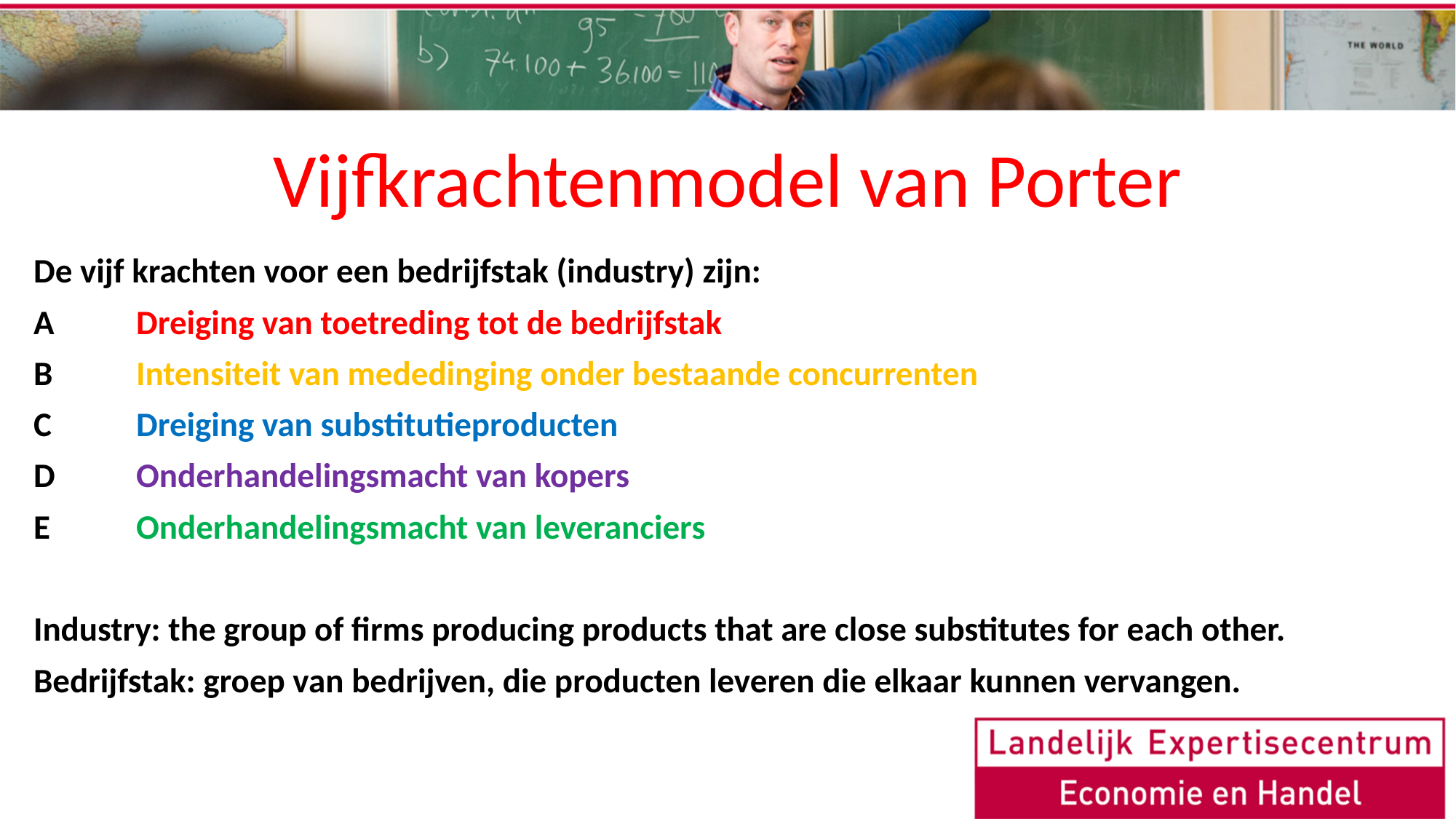

# Vijfkrachtenmodel van Porter
De vijf krachten voor een bedrijfstak (industry) zijn:
A	Dreiging van toetreding tot de bedrijfstak
B	Intensiteit van mededinging onder bestaande concurrenten
C	Dreiging van substitutieproducten
D	Onderhandelingsmacht van kopers
E	Onderhandelingsmacht van leveranciers

Industry: the group of firms producing products that are close substitutes for each other.
Bedrijfstak: groep van bedrijven, die producten leveren die elkaar kunnen vervangen.